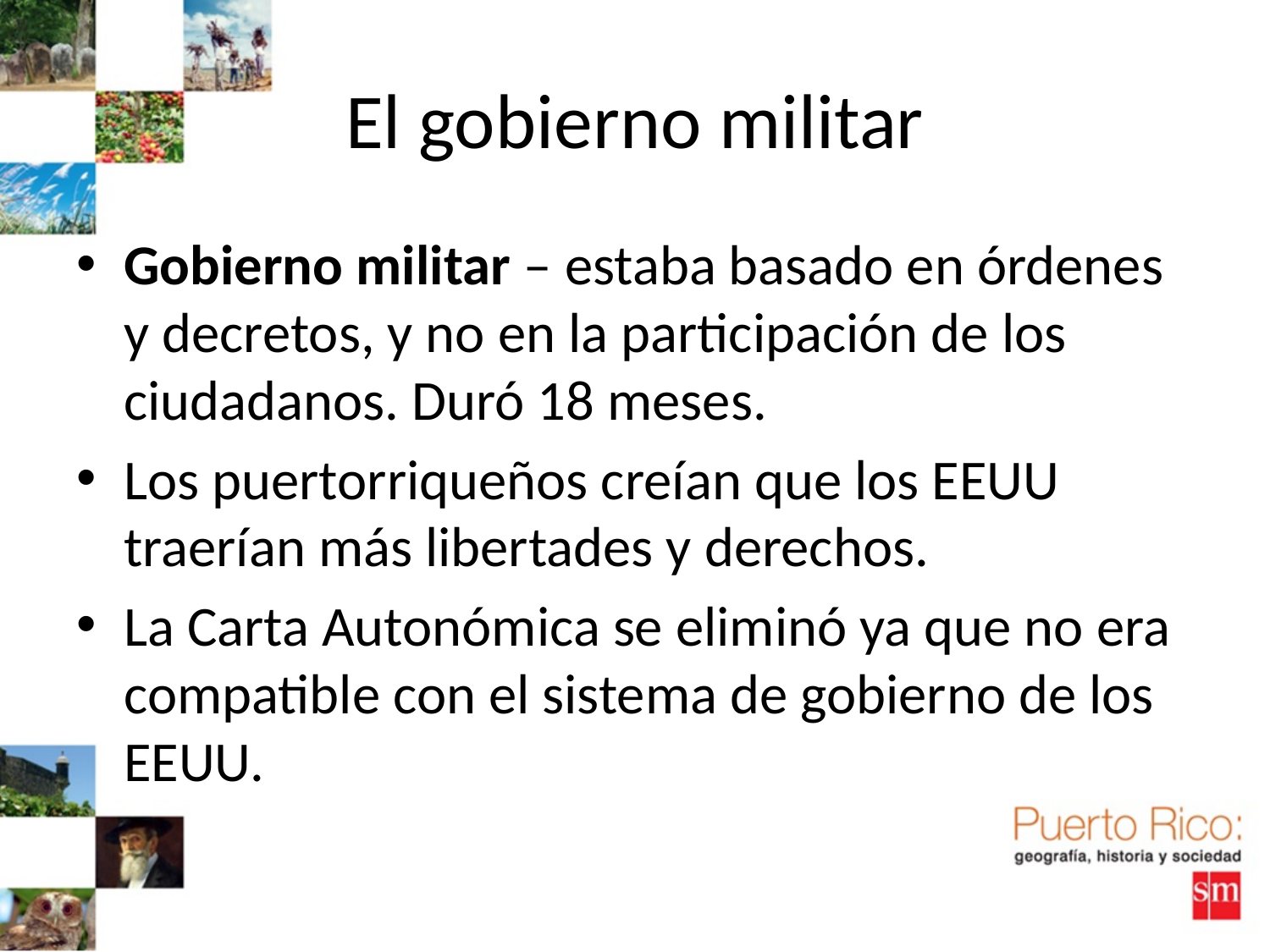

# El gobierno militar
Gobierno militar – estaba basado en órdenes y decretos, y no en la participación de los ciudadanos. Duró 18 meses.
Los puertorriqueños creían que los EEUU traerían más libertades y derechos.
La Carta Autonómica se eliminó ya que no era compatible con el sistema de gobierno de los EEUU.